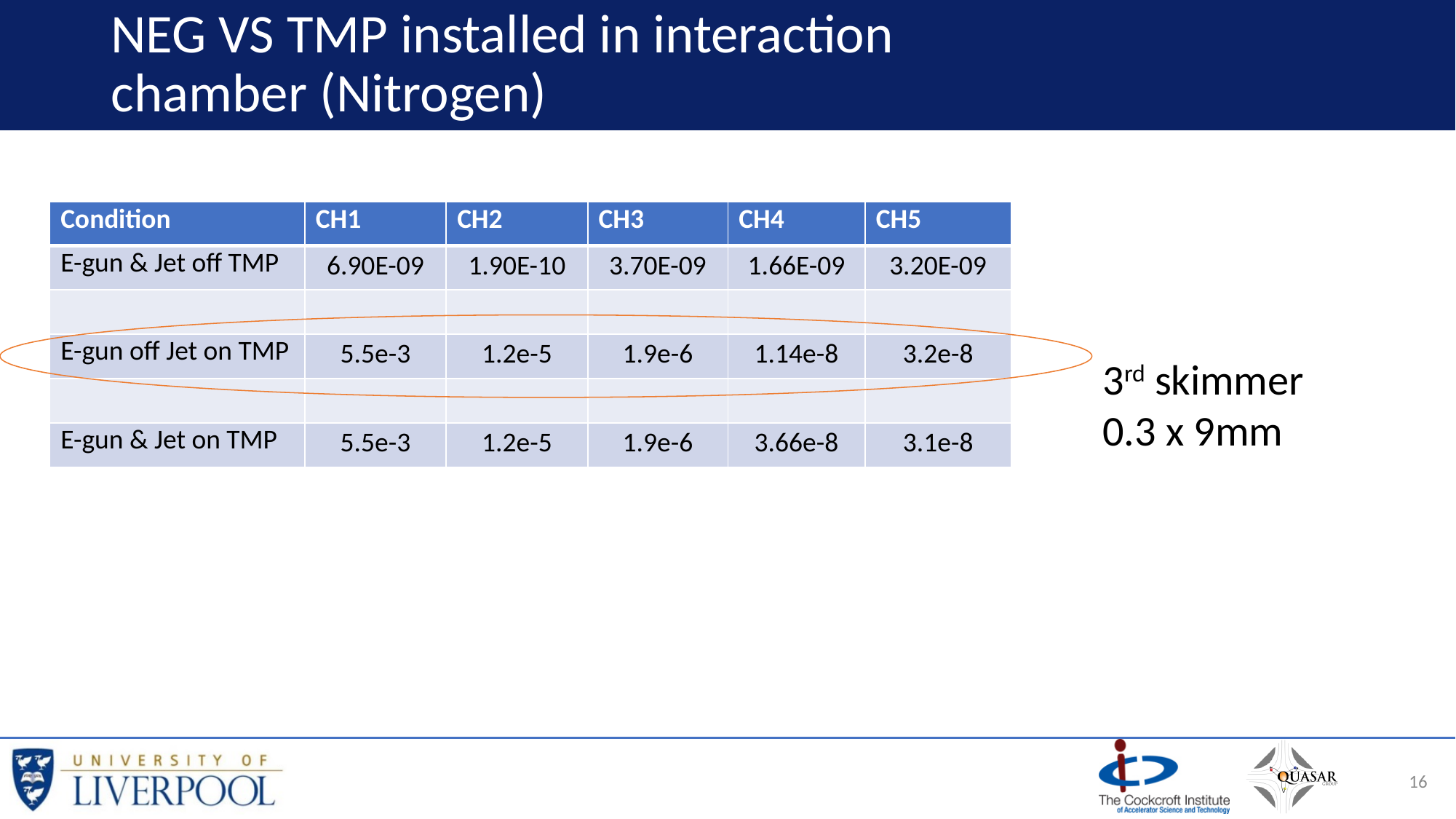

# NEG VS TMP installed in interaction chamber (Nitrogen)

| Condition | CH1 | CH2 | CH3 | CH4 | CH5 |
| --- | --- | --- | --- | --- | --- |
| E-gun & Jet off TMP | 6.90E-09 | 1.90E-10 | 3.70E-09 | 1.66E-09 | 3.20E-09 |
|  |  |  |  |  |  |
| E-gun off Jet on TMP | 5.5e-3 | 1.2e-5 | 1.9e-6 | 1.14e-8 | 3.2e-8 |
|  |  |  |  |  |  |
| E-gun & Jet on TMP | 5.5e-3 | 1.2e-5 | 1.9e-6 | 3.66e-8 | 3.1e-8 |

3rd skimmer
0.3 x 9mm

16